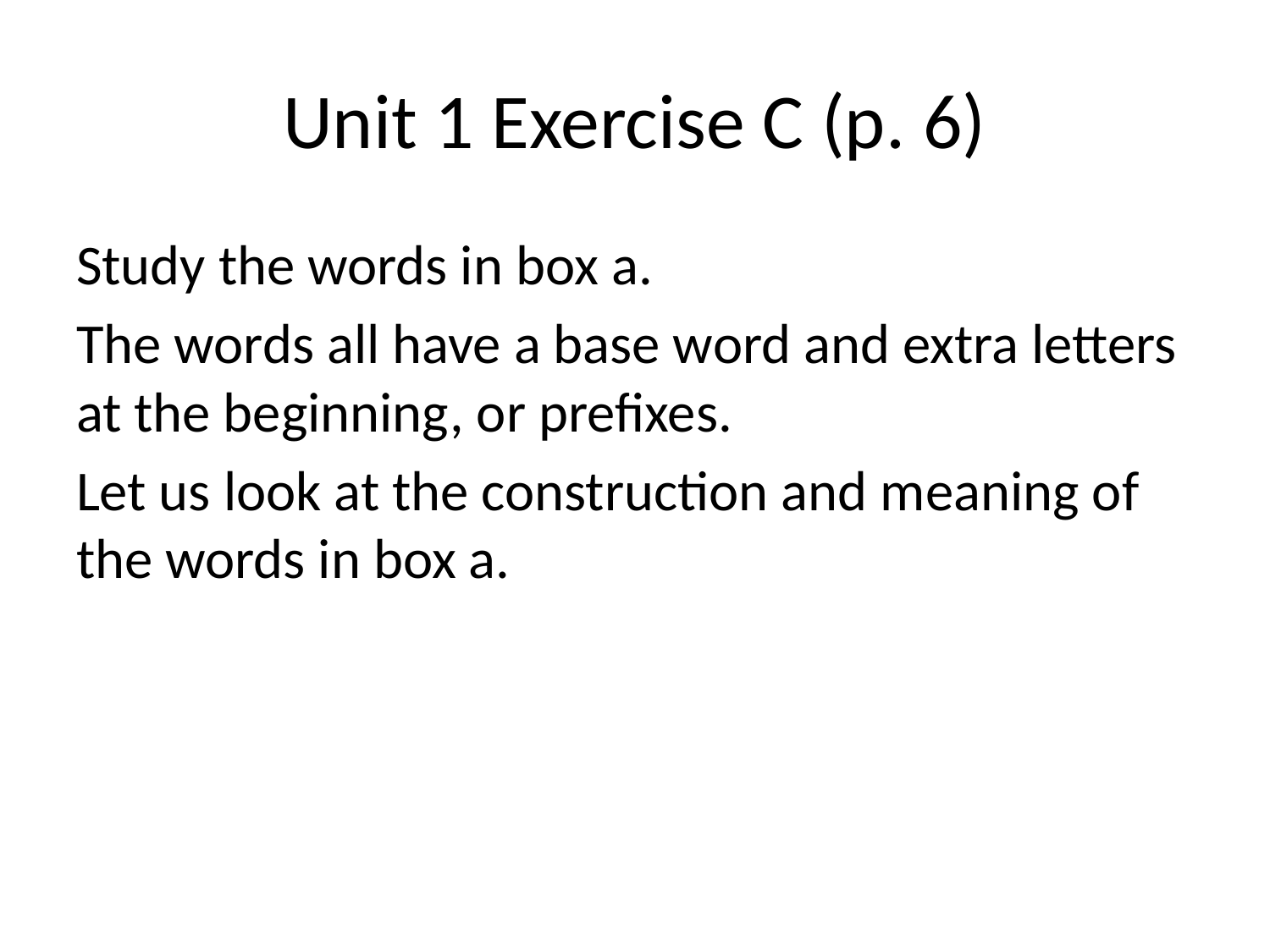

# Unit 1 Exercise C (p. 6)
Study the words in box a.
The words all have a base word and extra letters at the beginning, or prefixes.
Let us look at the construction and meaning of the words in box a.